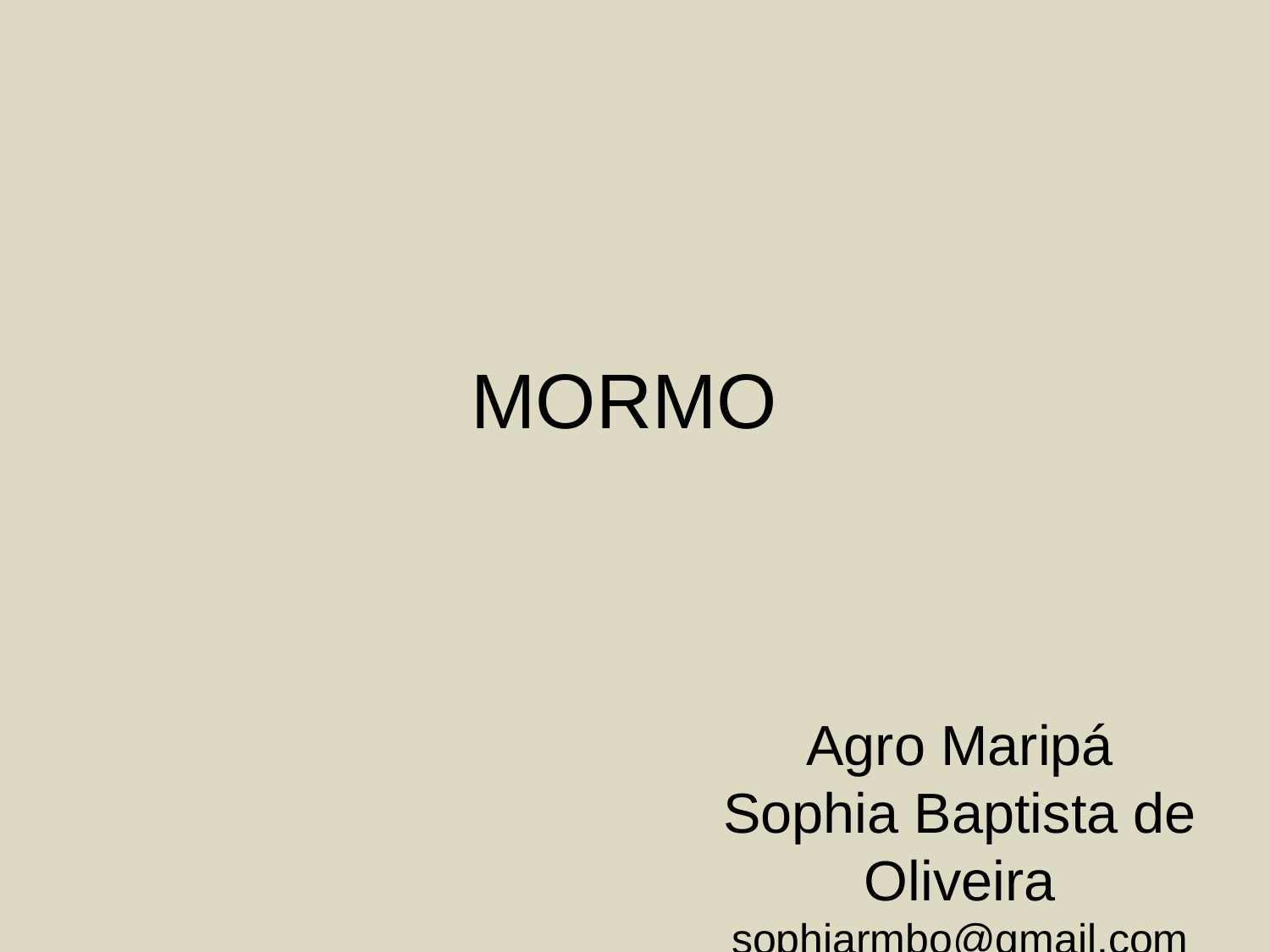

# MORMO
Agro Maripá
Sophia Baptista de Oliveira
sophiarmbo@gmail.com